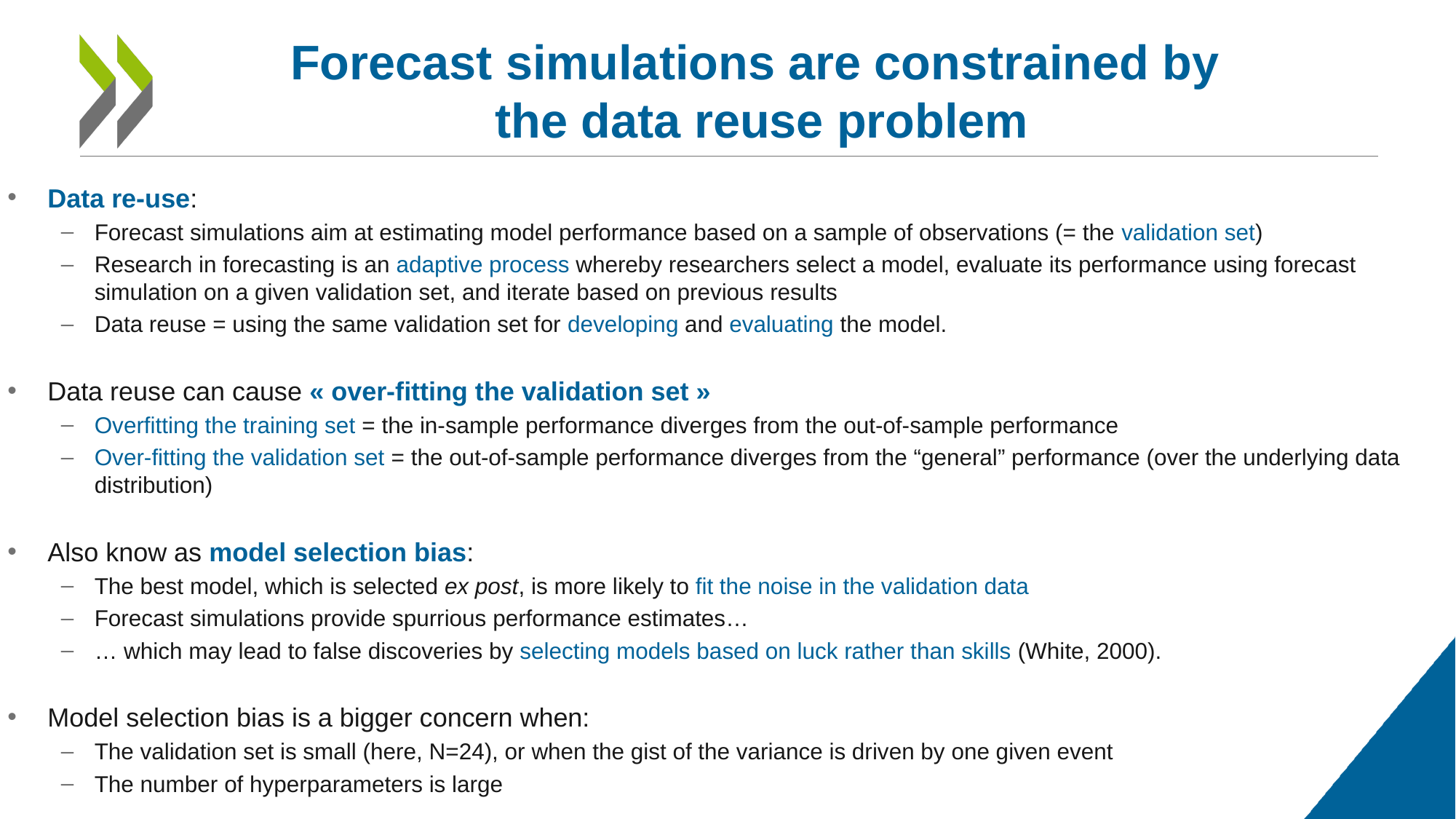

# Forecast simulations are constrained by the data reuse problem

Data re-use:
Forecast simulations aim at estimating model performance based on a sample of observations (= the validation set)
Research in forecasting is an adaptive process whereby researchers select a model, evaluate its performance using forecast simulation on a given validation set, and iterate based on previous results
Data reuse = using the same validation set for developing and evaluating the model.

Data reuse can cause « over-fitting the validation set »
Overfitting the training set = the in-sample performance diverges from the out-of-sample performance
Over-fitting the validation set = the out-of-sample performance diverges from the “general” performance (over the underlying data distribution)

Also know as model selection bias:
The best model, which is selected ex post, is more likely to fit the noise in the validation data
Forecast simulations provide spurrious performance estimates…
… which may lead to false discoveries by selecting models based on luck rather than skills (White, 2000).

Model selection bias is a bigger concern when:
The validation set is small (here, N=24), or when the gist of the variance is driven by one given event
The number of hyperparameters is large